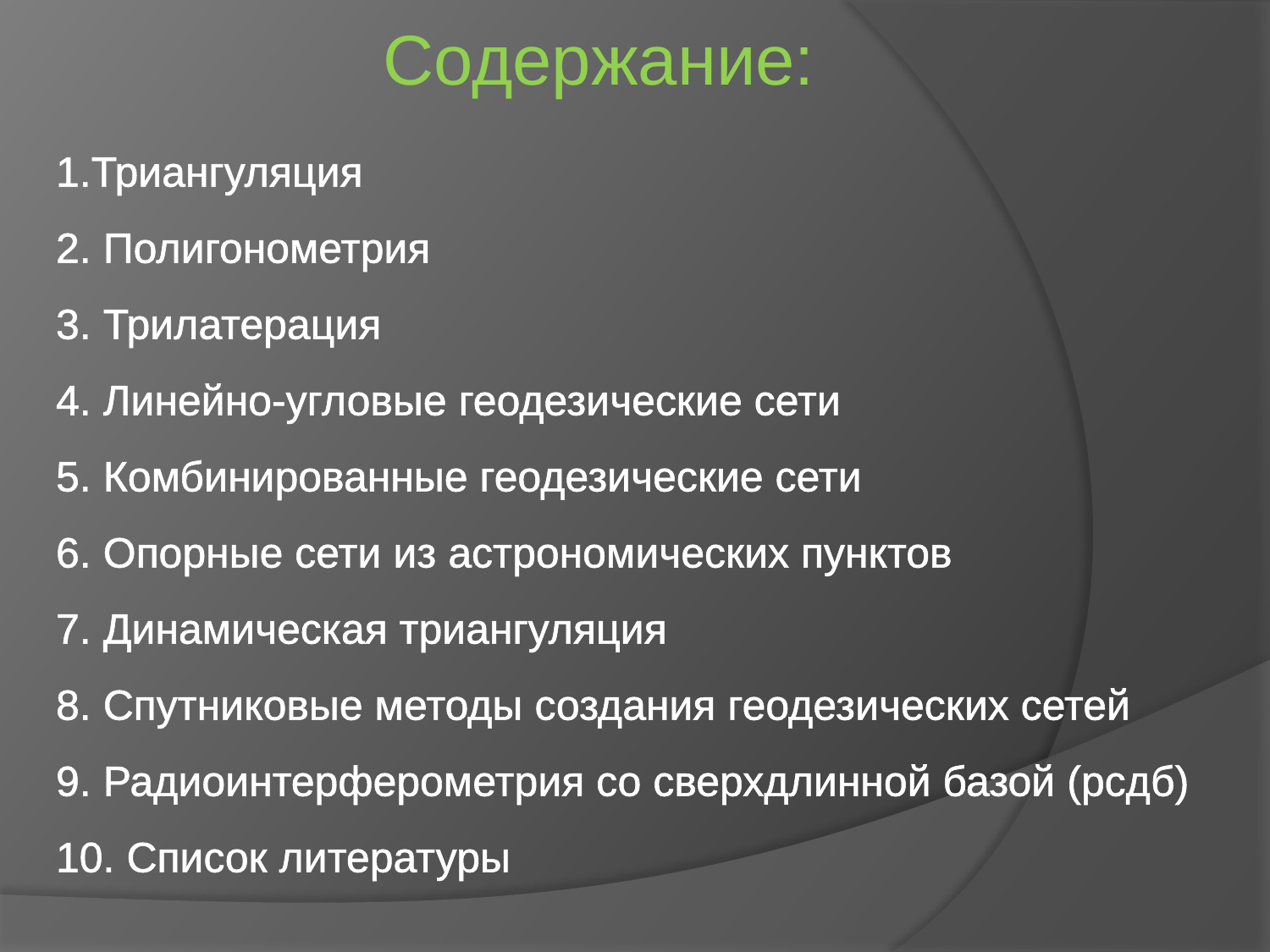

Содержание:
# 1.Триангуляция 2. Полигонометрия 3. Трилатерация 4. Линейно-угловые геодезические сети 5. Комбинированные геодезические сети 6. Опорные сети из астрономических пунктов 7. Динамическая триангуляция 8. Спутниковые методы создания геодезических сетей 9. Радиоинтерферометрия со сверхдлинной базой (рсдб) 10. Список литературы